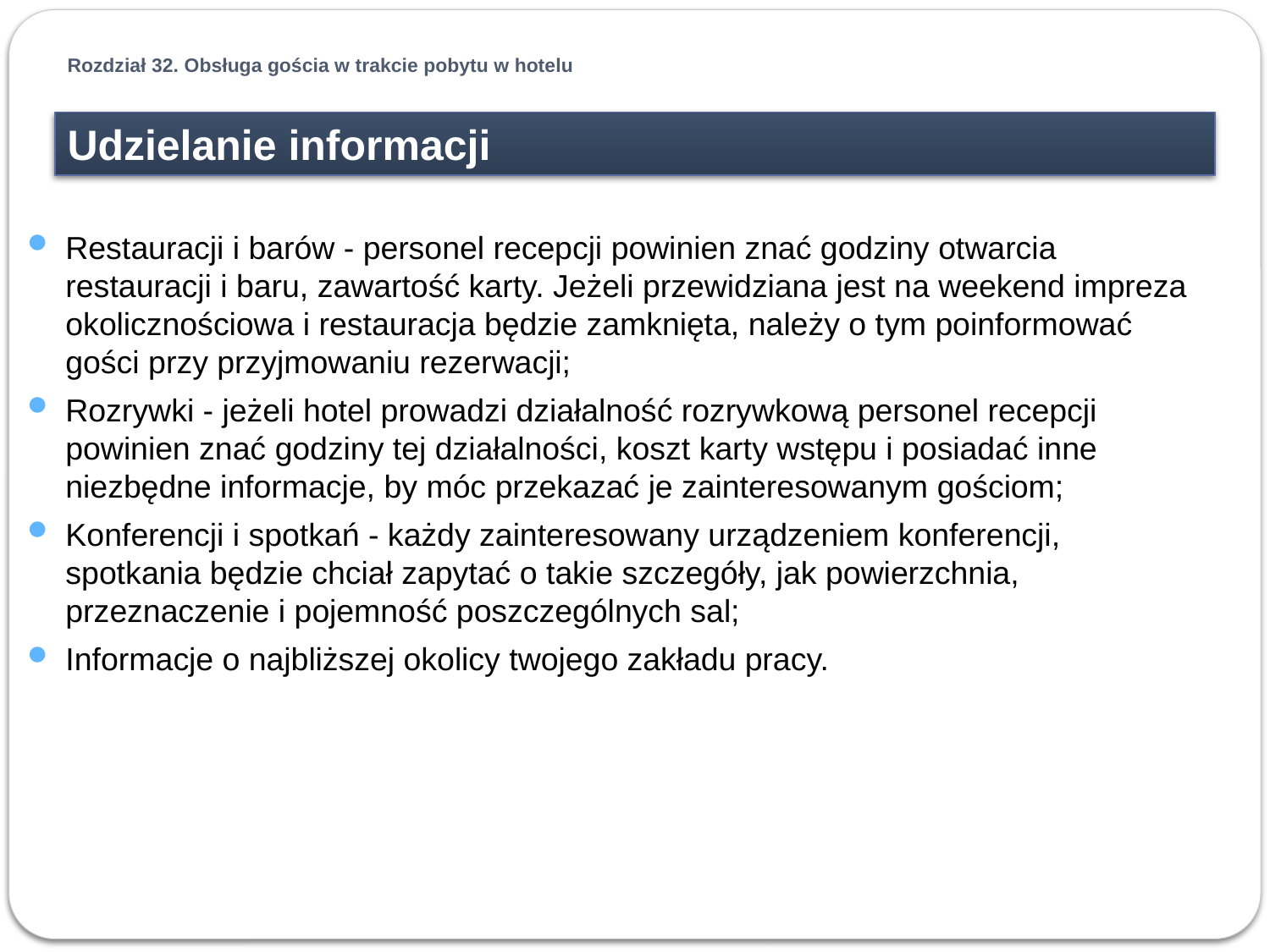

Rozdział 32. Obsługa gościa w trakcie pobytu w hotelu
Udzielanie informacji
Restauracji i barów - personel recepcji powinien znać godziny otwarcia restauracji i baru, zawartość karty. Jeżeli przewidziana jest na weekend impreza okolicznościowa i restauracja będzie zamknięta, należy o tym poinformować gości przy przyjmowaniu rezerwacji;
Rozrywki - jeżeli hotel prowadzi działalność rozrywkową personel recepcji powinien znać godziny tej działalności, koszt karty wstępu i posiadać inne niezbędne informacje, by móc przekazać je zainteresowanym gościom;
Konferencji i spotkań - każdy zainteresowany urządzeniem konferencji, spotkania będzie chciał zapytać o takie szczegóły, jak powierzchnia, przeznaczenie i pojemność poszczególnych sal;
Informacje o najbliższej okolicy twojego zakładu pracy.